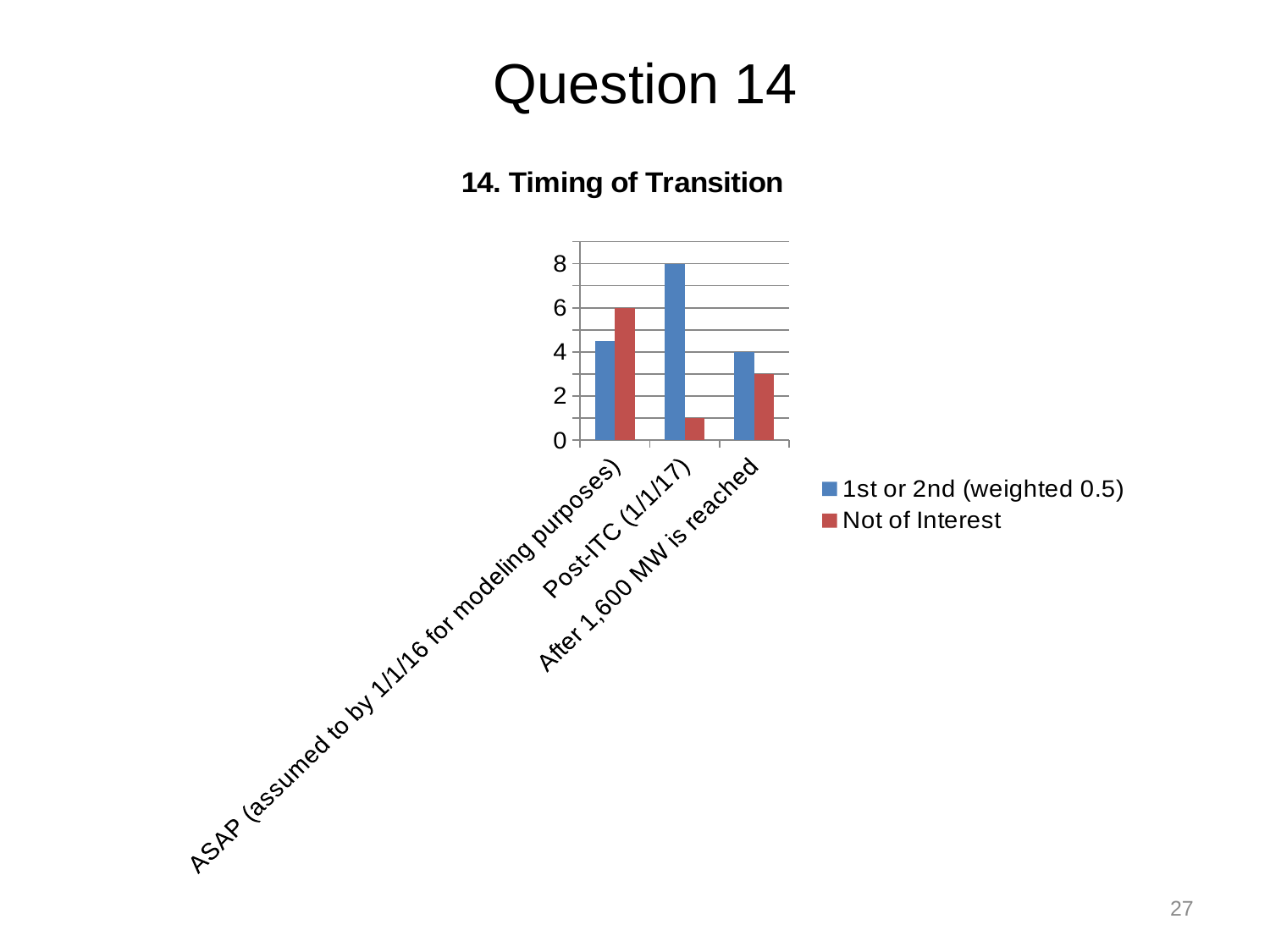

# Question 14

### Chart:

| Category | 1st or 2nd (weighted 0.5) | Not of Interest |
|---|---|---|
| ASAP (assumed to by 1/1/16 for modeling purposes) | 4.5 | 6.0 |
| Post-ITC (1/1/17) | 8.0 | 1.0 |
| After 1,600 MW is reached | 4.0 | 3.0 |
27